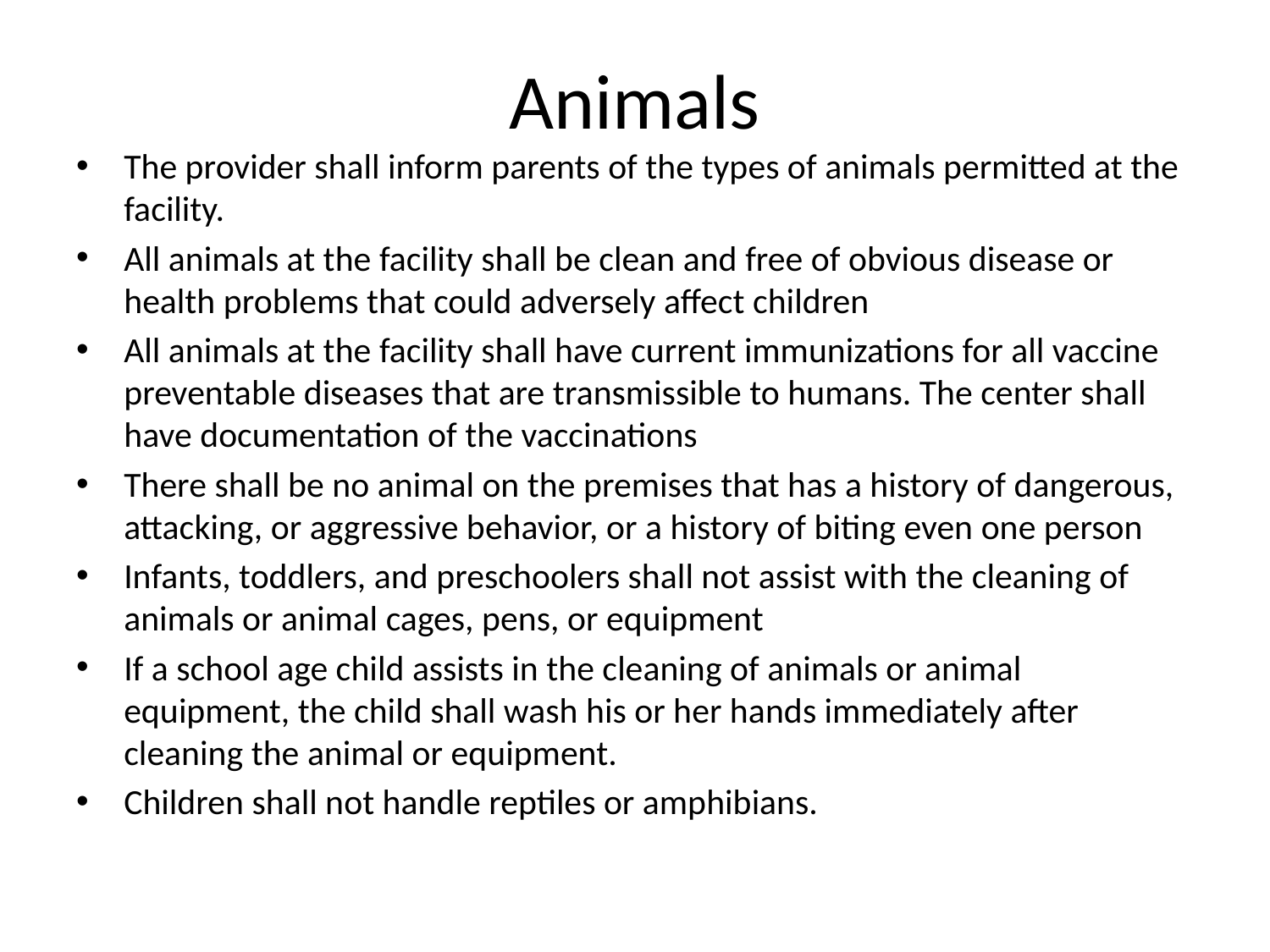

# Animals
The provider shall inform parents of the types of animals permitted at the facility.
All animals at the facility shall be clean and free of obvious disease or health problems that could adversely affect children
All animals at the facility shall have current immunizations for all vaccine preventable diseases that are transmissible to humans. The center shall have documentation of the vaccinations
There shall be no animal on the premises that has a history of dangerous, attacking, or aggressive behavior, or a history of biting even one person
Infants, toddlers, and preschoolers shall not assist with the cleaning of animals or animal cages, pens, or equipment
If a school age child assists in the cleaning of animals or animal equipment, the child shall wash his or her hands immediately after cleaning the animal or equipment.
Children shall not handle reptiles or amphibians.